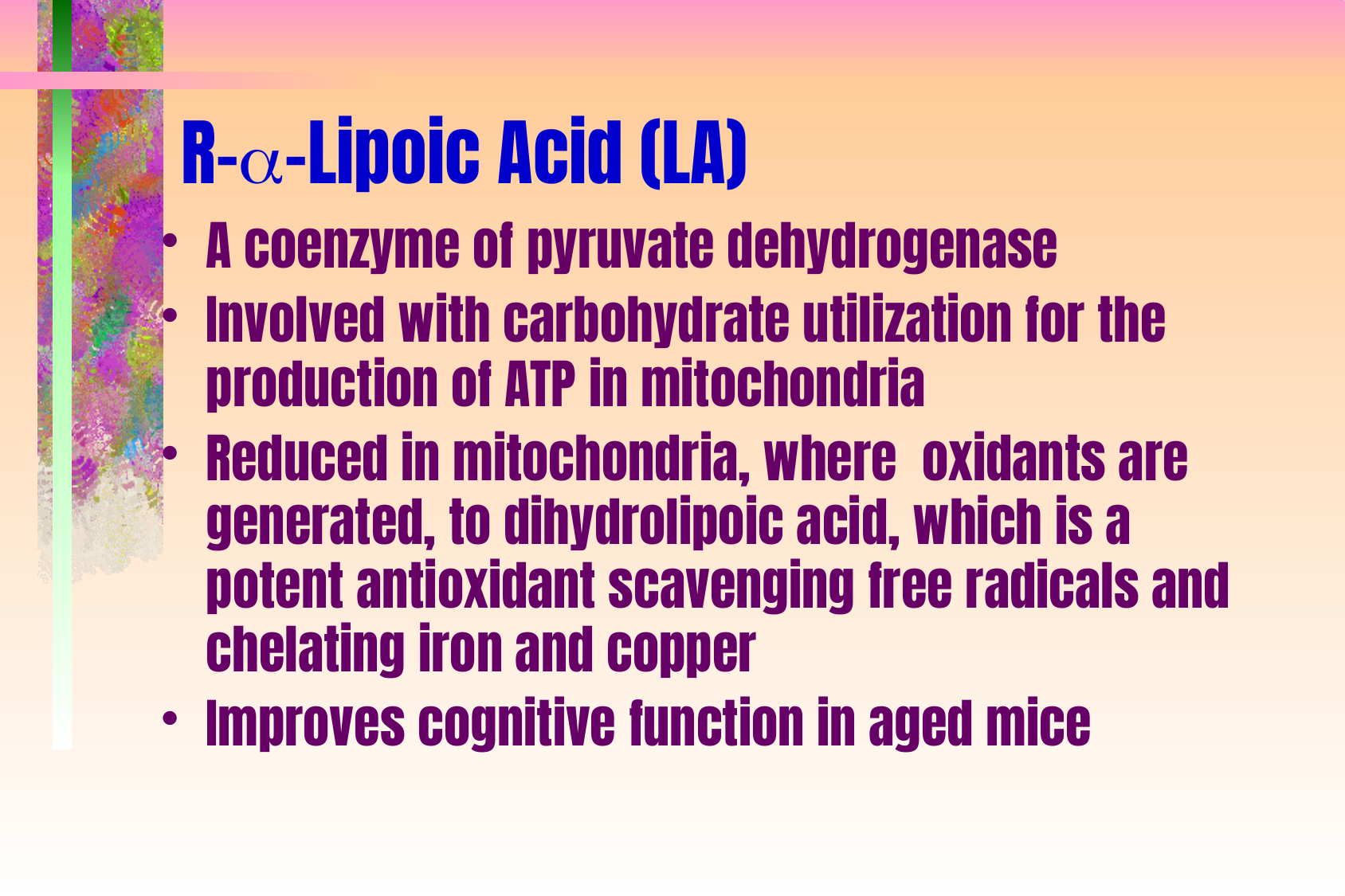

# R-α-Lipoic Acid (LA)
A coenzyme of pyruvate dehydrogenase
Involved with carbohydrate utilization for the production of ATP in mitochondria
Reduced in mitochondria, where  oxidants are generated, to dihydrolipoic acid, which is a potent antioxidant scavenging free radicals and chelating iron and copper
Improves cognitive function in aged mice